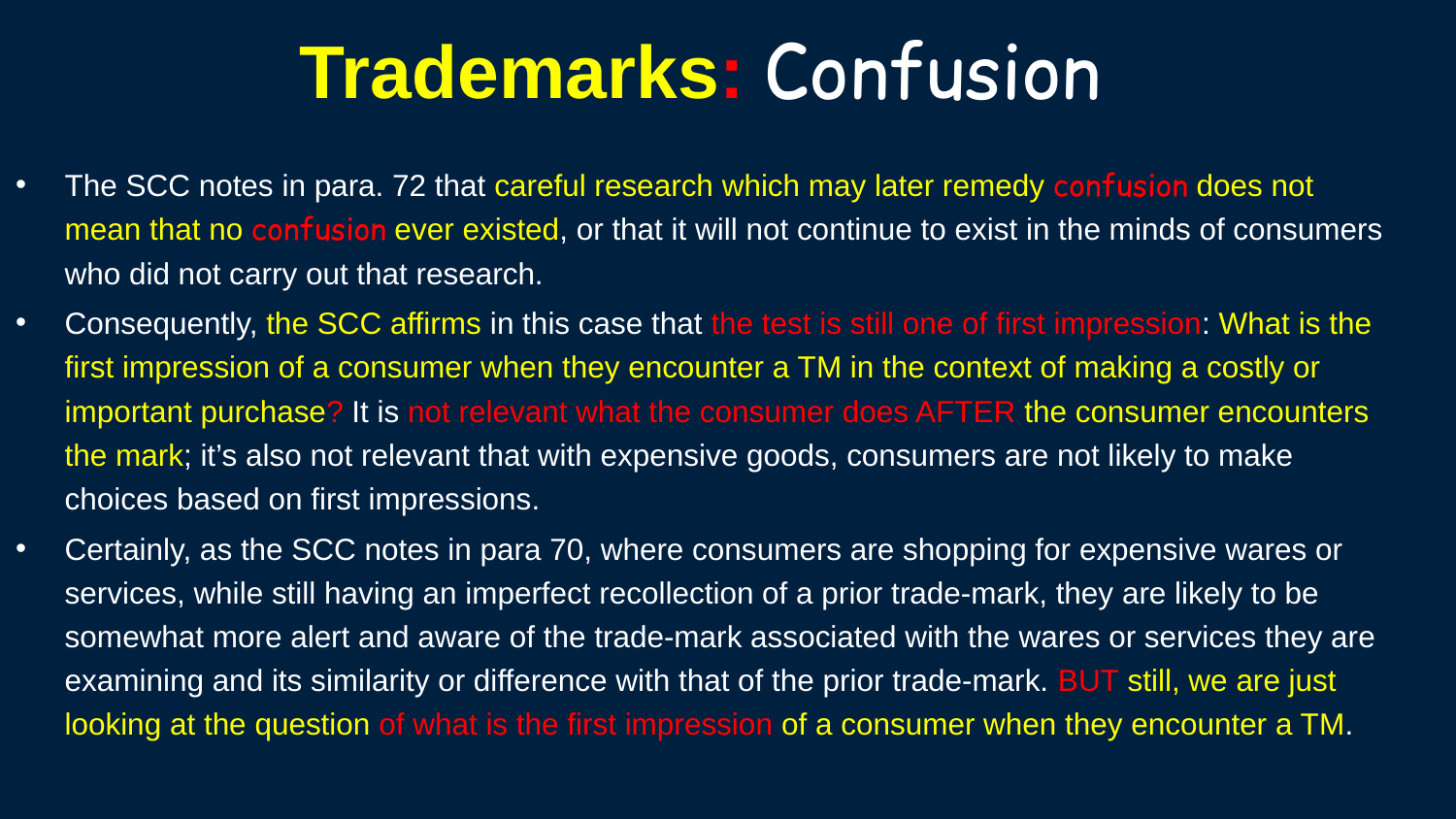

274
# Trademarks: Confusion
The SCC notes in para. 72 that careful research which may later remedy confusion does not mean that no confusion ever existed, or that it will not continue to exist in the minds of consumers who did not carry out that research.
Consequently, the SCC affirms in this case that the test is still one of first impression: What is the first impression of a consumer when they encounter a TM in the context of making a costly or important purchase? It is not relevant what the consumer does AFTER the consumer encounters the mark; it’s also not relevant that with expensive goods, consumers are not likely to make choices based on first impressions.
Certainly, as the SCC notes in para 70, where consumers are shopping for expensive wares or services, while still having an imperfect recollection of a prior trade-mark, they are likely to be somewhat more alert and aware of the trade-mark associated with the wares or services they are examining and its similarity or difference with that of the prior trade-mark. BUT still, we are just looking at the question of what is the first impression of a consumer when they encounter a TM.